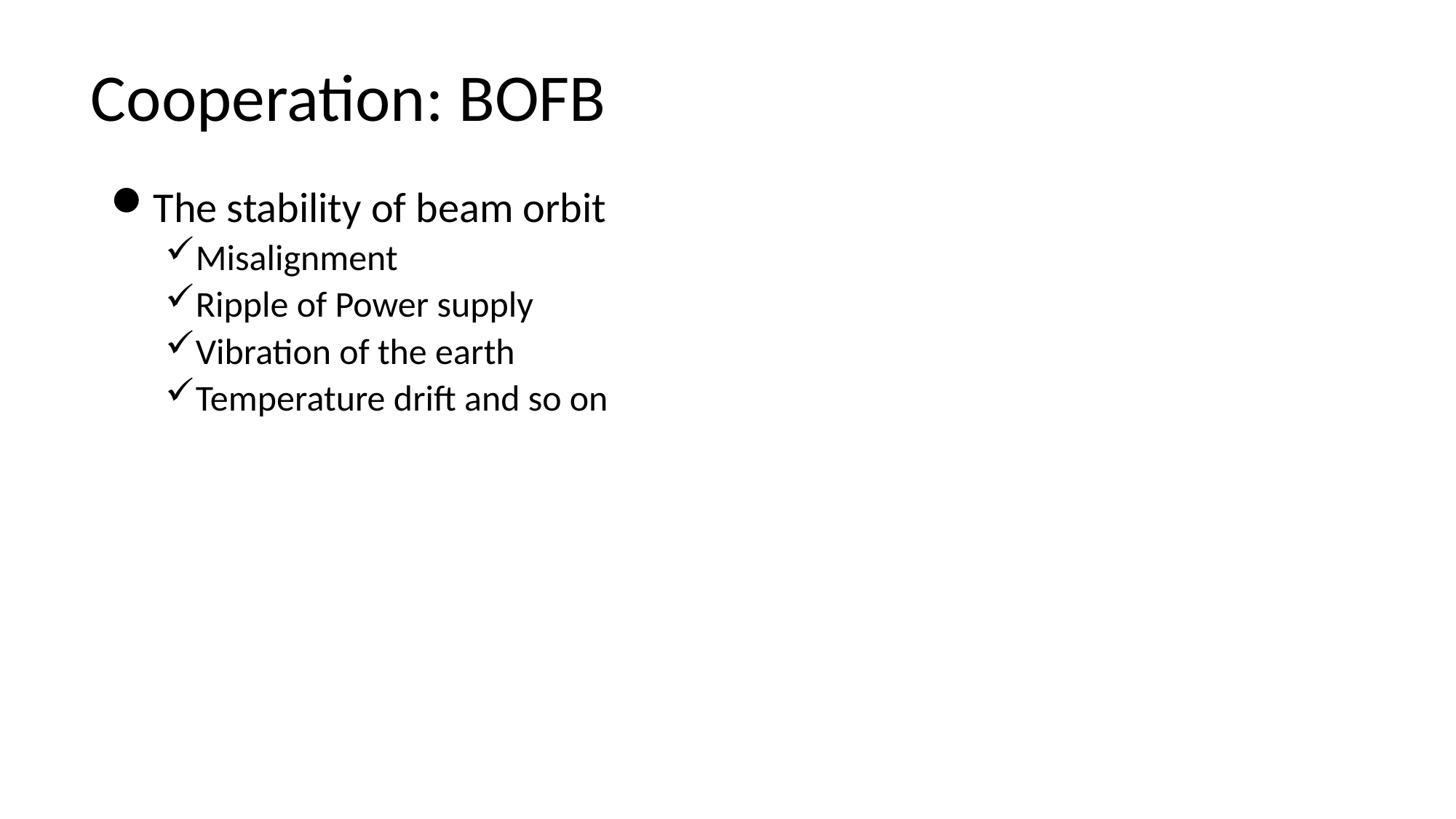

# Cooperation: BOFB
The stability of beam orbit
Misalignment
Ripple of Power supply
Vibration of the earth
Temperature drift and so on